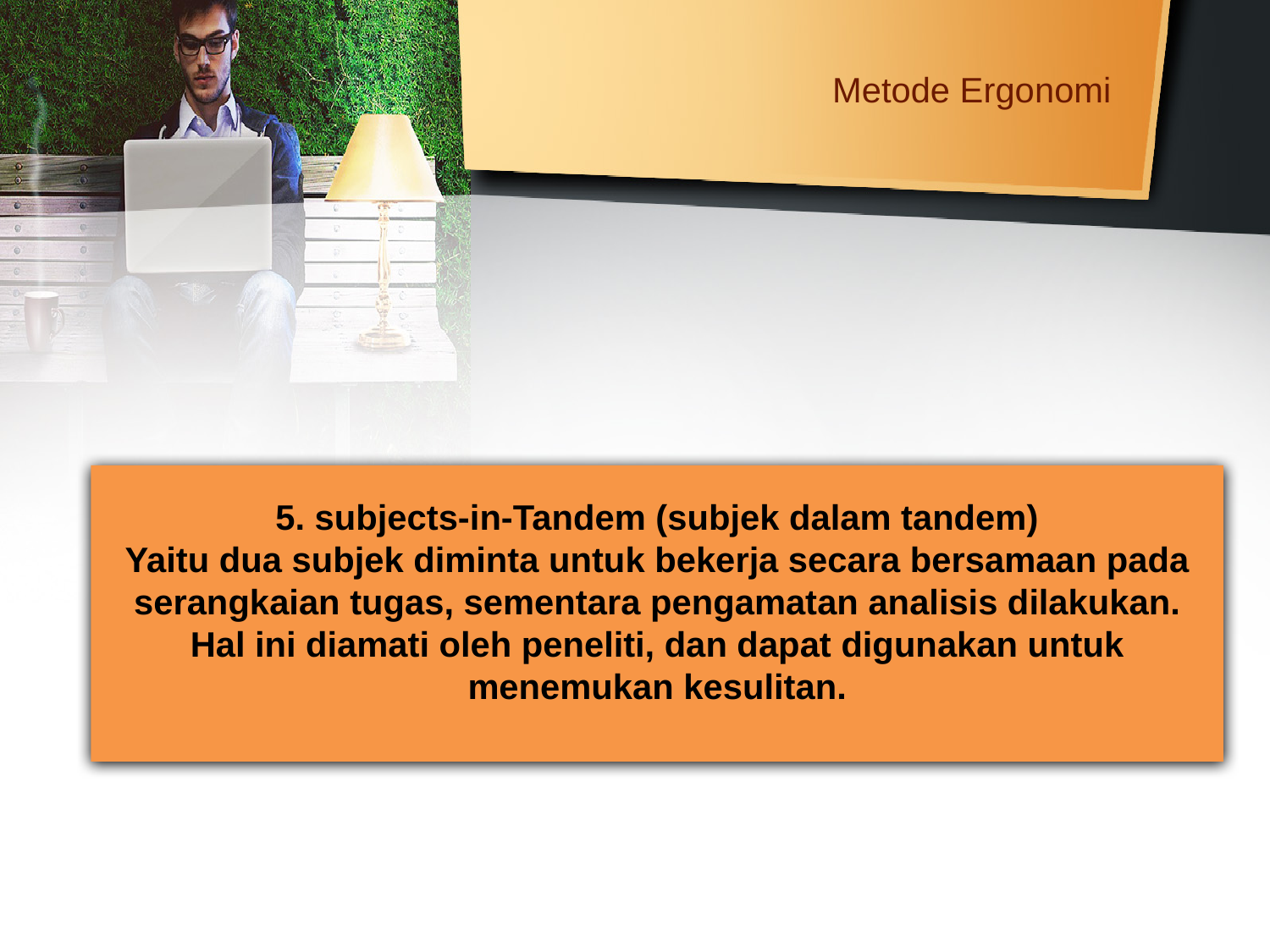

# Metode Ergonomi
5. subjects-in-Tandem (subjek dalam tandem)
Yaitu dua subjek diminta untuk bekerja secara bersamaan pada serangkaian tugas, sementara pengamatan analisis dilakukan. Hal ini diamati oleh peneliti, dan dapat digunakan untuk menemukan kesulitan.